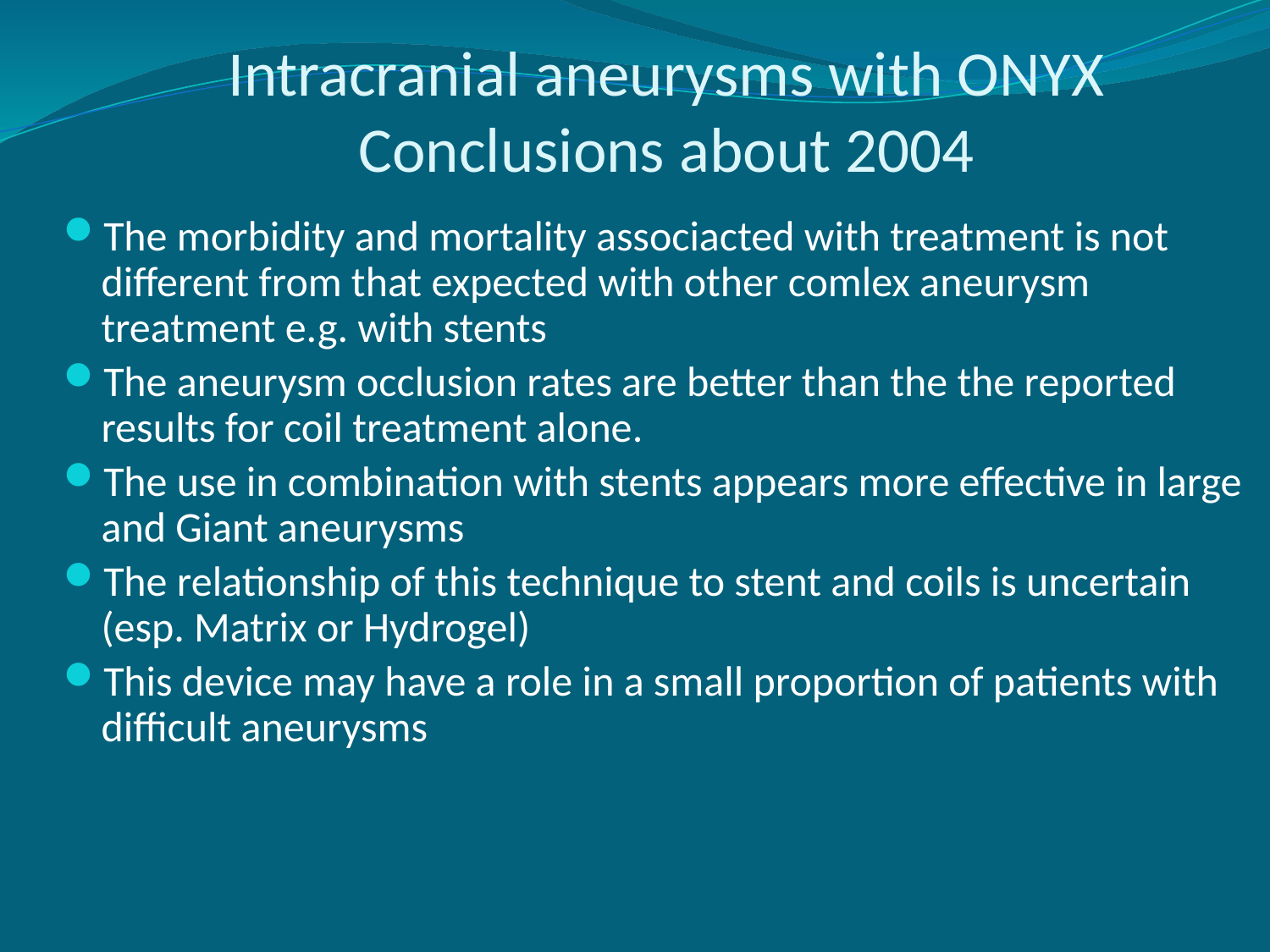

# Intracranial aneurysms with ONYX Conclusions about 2004
The morbidity and mortality associacted with treatment is not different from that expected with other comlex aneurysm treatment e.g. with stents
The aneurysm occlusion rates are better than the the reported results for coil treatment alone.
The use in combination with stents appears more effective in large and Giant aneurysms
The relationship of this technique to stent and coils is uncertain (esp. Matrix or Hydrogel)
This device may have a role in a small proportion of patients with difficult aneurysms